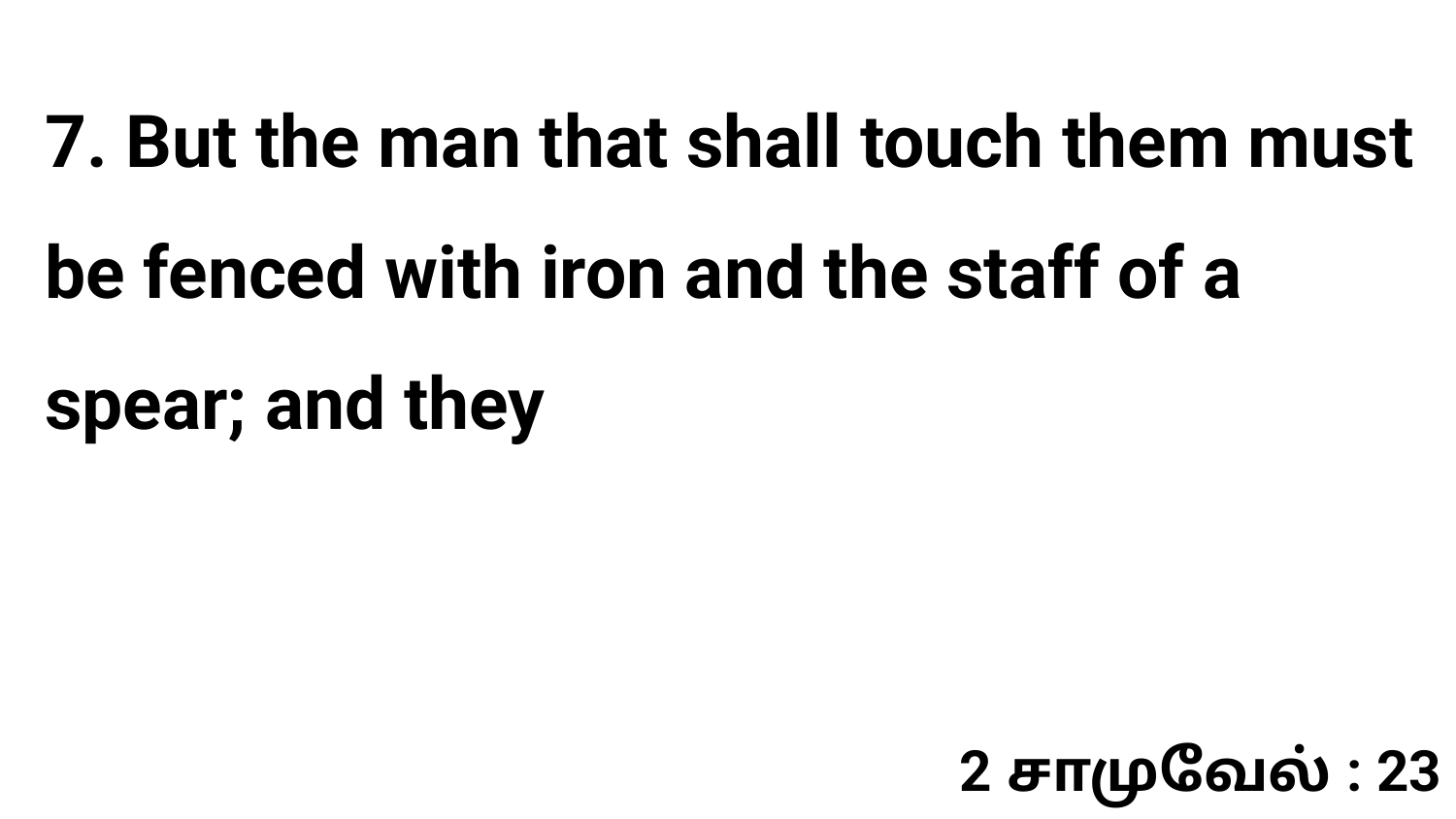

7. But the man that shall touch them must be fenced with iron and the staff of a spear; and they
2 சாமுவேல் : 23